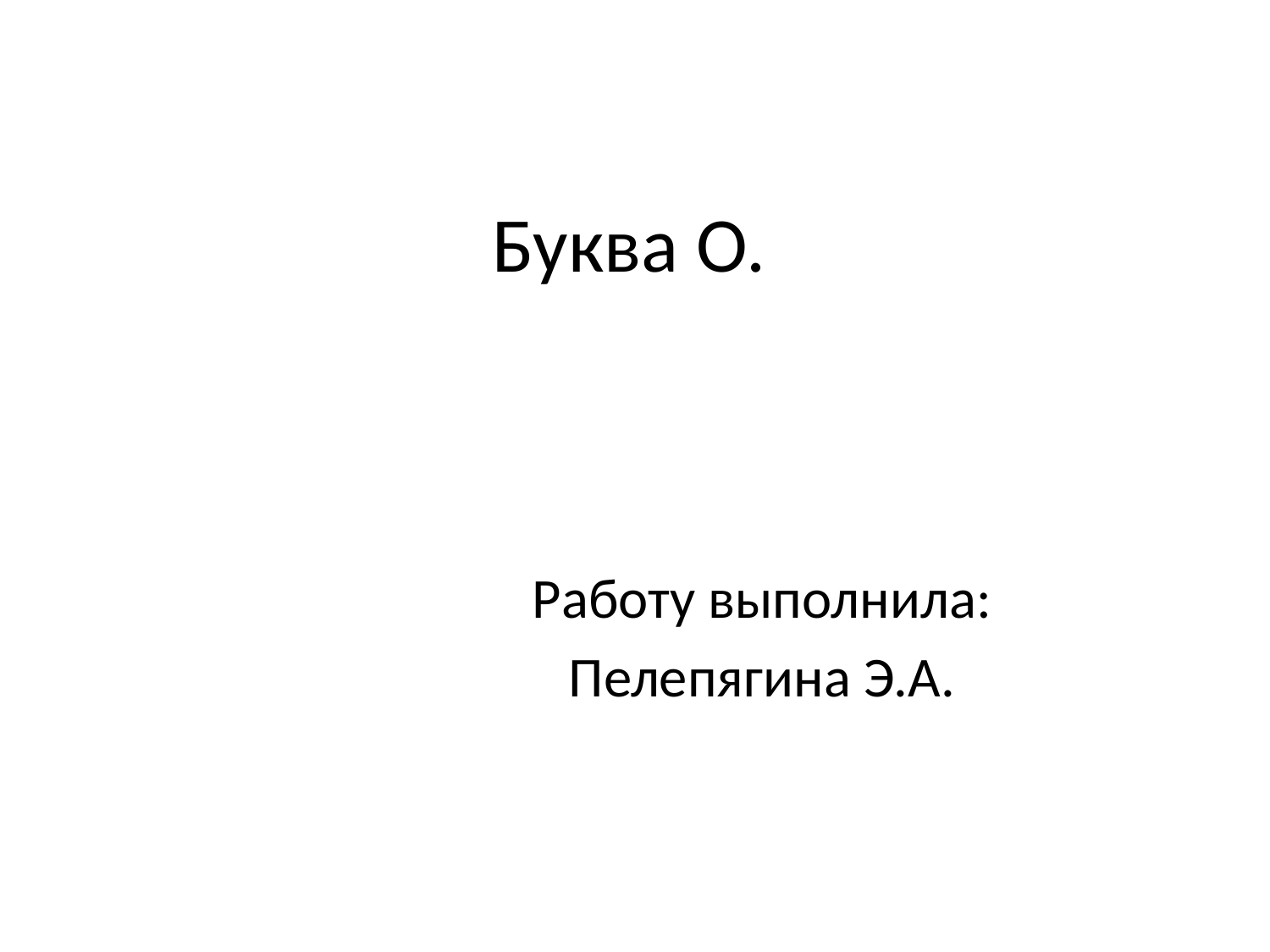

# Буква О.
Работу выполнила:
Пелепягина Э.А.